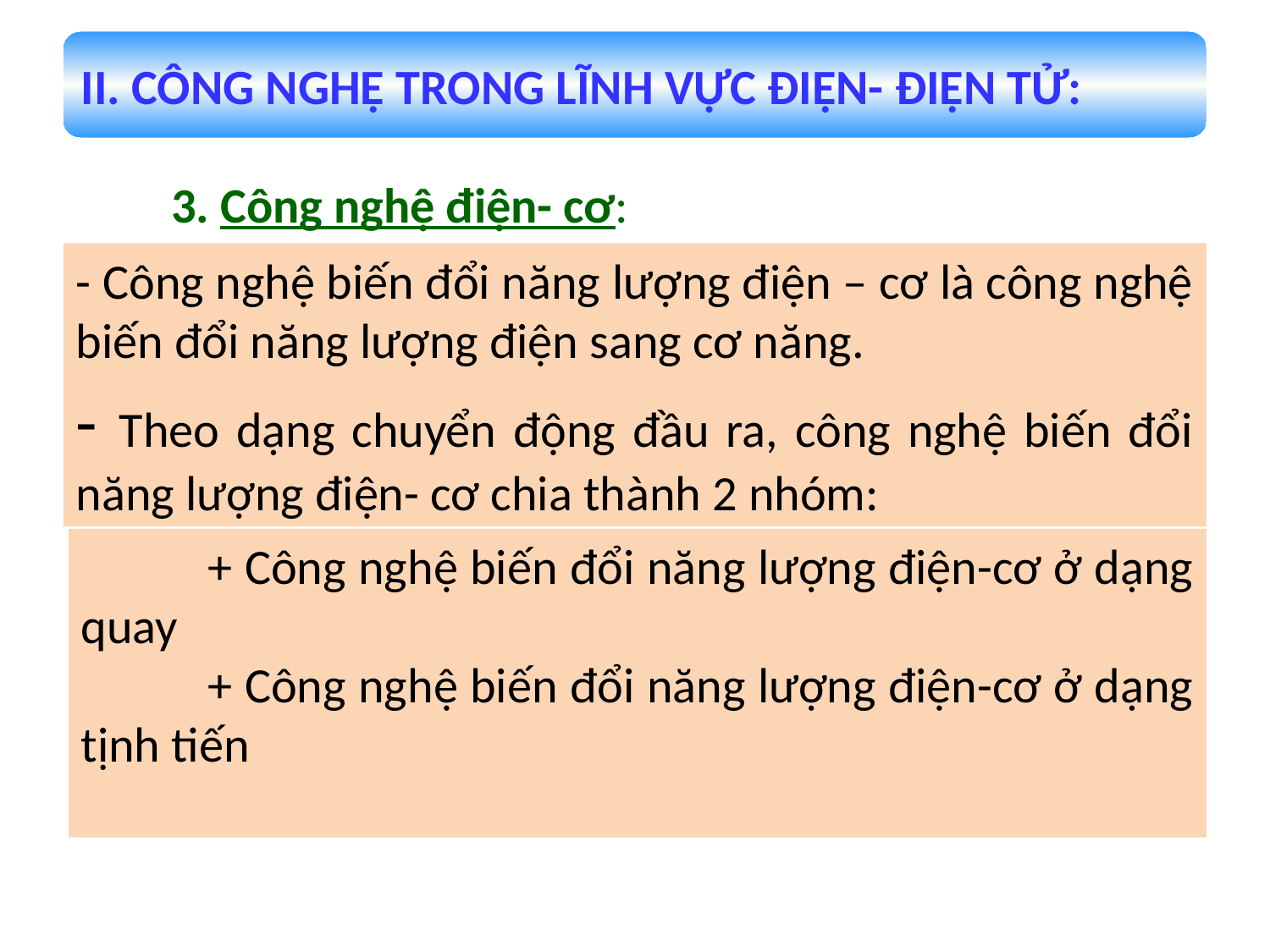

II. CÔNG NGHỆ TRONG LĨNH VỰC ĐIỆN- ĐIỆN TỬ:
3. Công nghệ điện- cơ:
- Công nghệ biến đổi năng lượng điện – cơ là công nghệ biến đổi năng lượng điện sang cơ năng.
- Theo dạng chuyển động đầu ra, công nghệ biến đổi năng lượng điện- cơ chia thành 2 nhóm:
	+ Công nghệ biến đổi năng lượng điện-cơ ở dạng quay
	+ Công nghệ biến đổi năng lượng điện-cơ ở dạng tịnh tiến